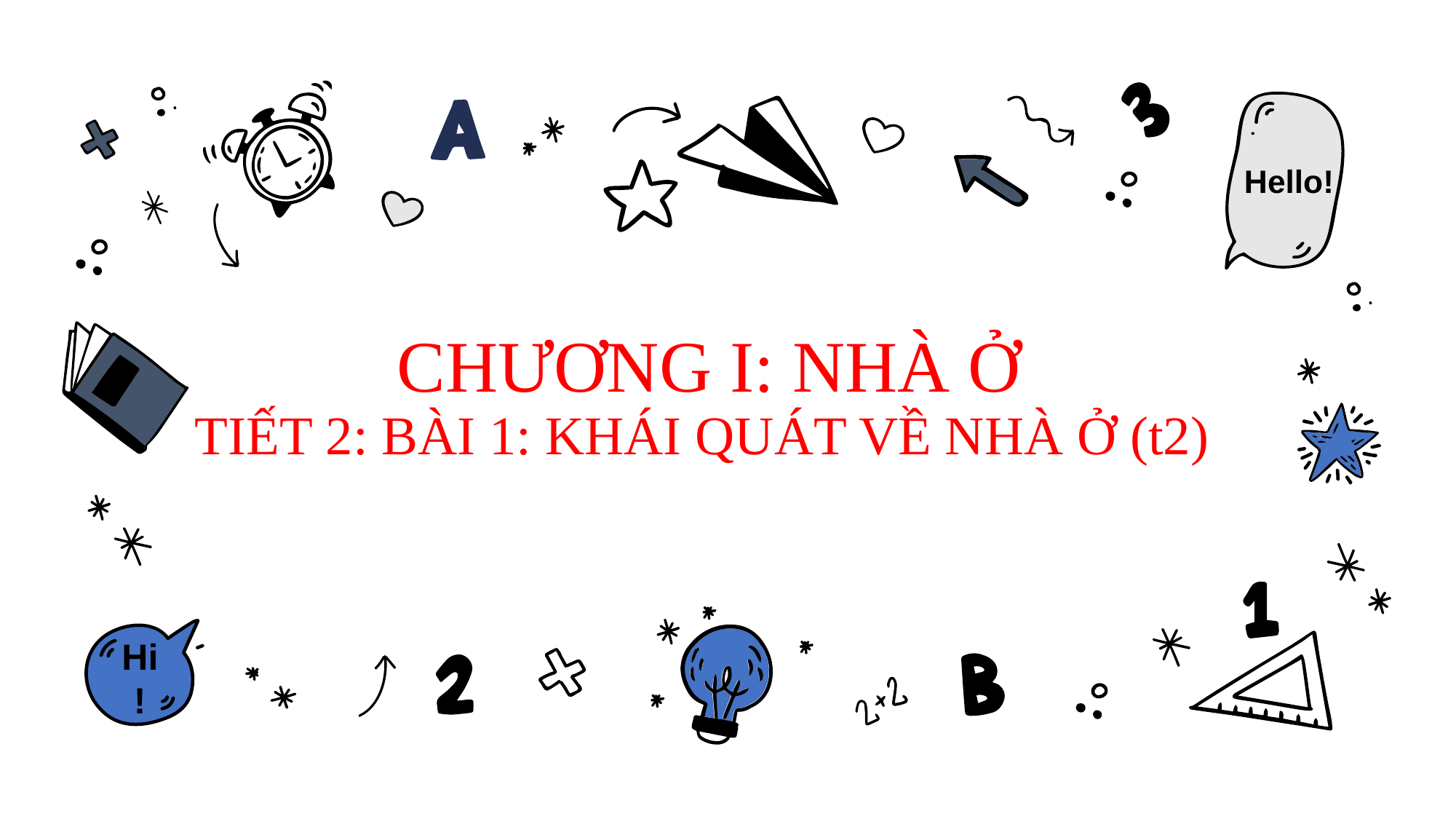

Hello!

# CHƯƠNG I: NHÀ Ở TIẾT 2: BÀI 1: KHÁI QUÁT VỀ NHÀ Ở (t2)

Hi!